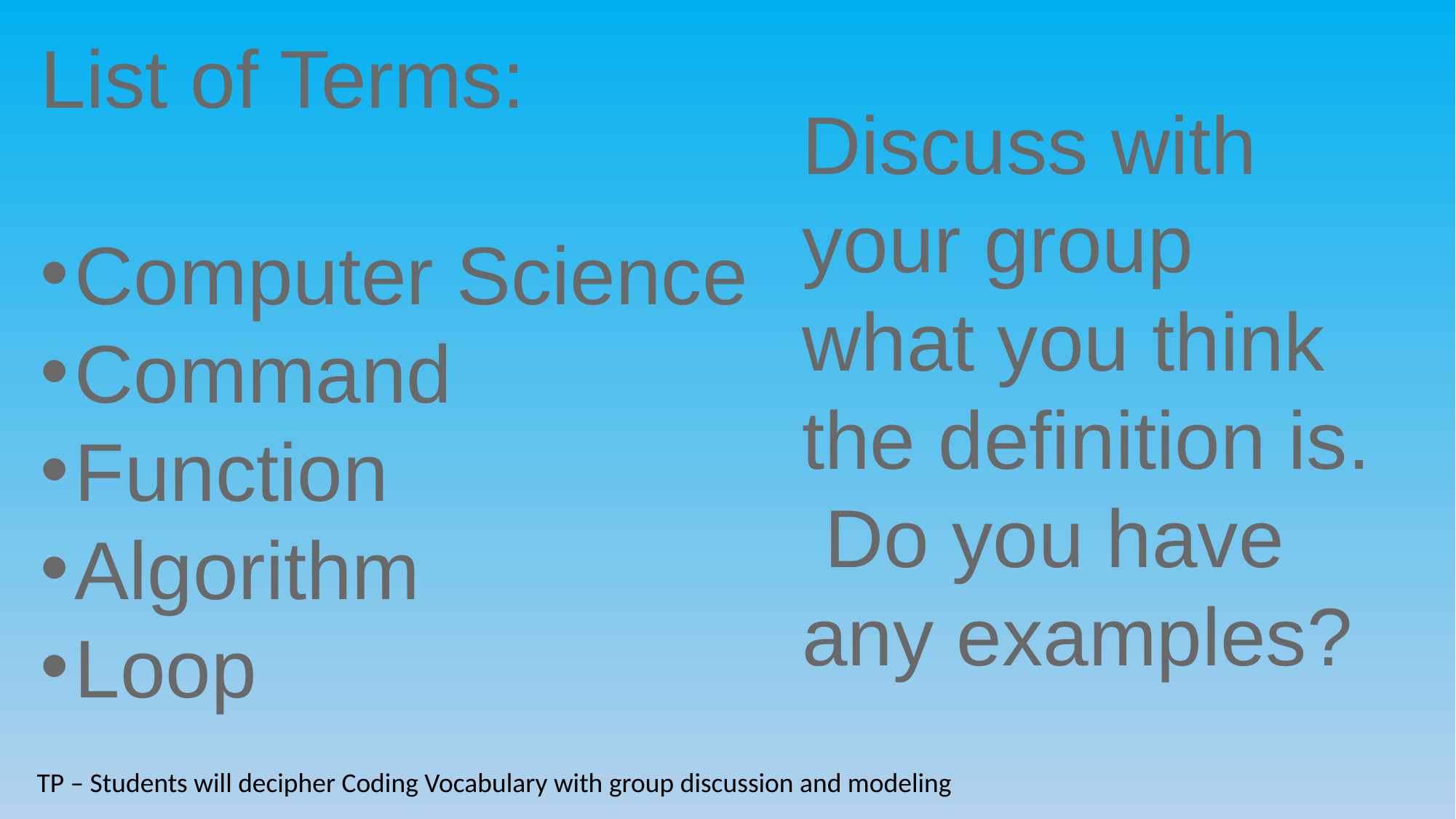

List of Terms:

Computer Science
Command
Function
Algorithm
Loop

Discuss with your group what you think the definition is.  Do you have any examples?
TP – Students will decipher Coding Vocabulary with group discussion and modeling